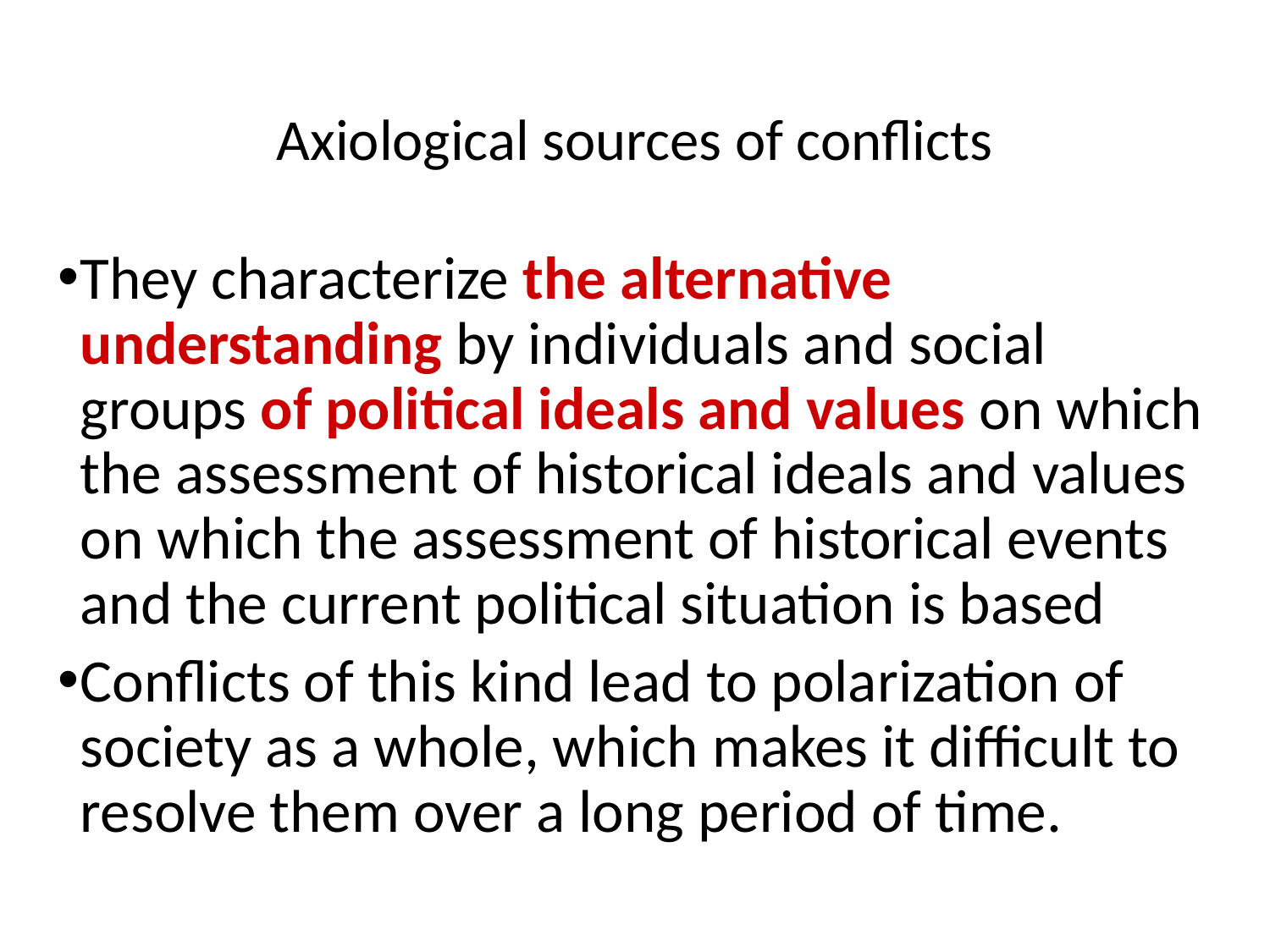

# Axiological sources of conflicts
They characterize the alternative understanding by individuals and social groups of political ideals and values on which the assessment of historical ideals and values on which the assessment of historical events and the current political situation is based
Conflicts of this kind lead to polarization of society as a whole, which makes it difficult to resolve them over a long period of time.